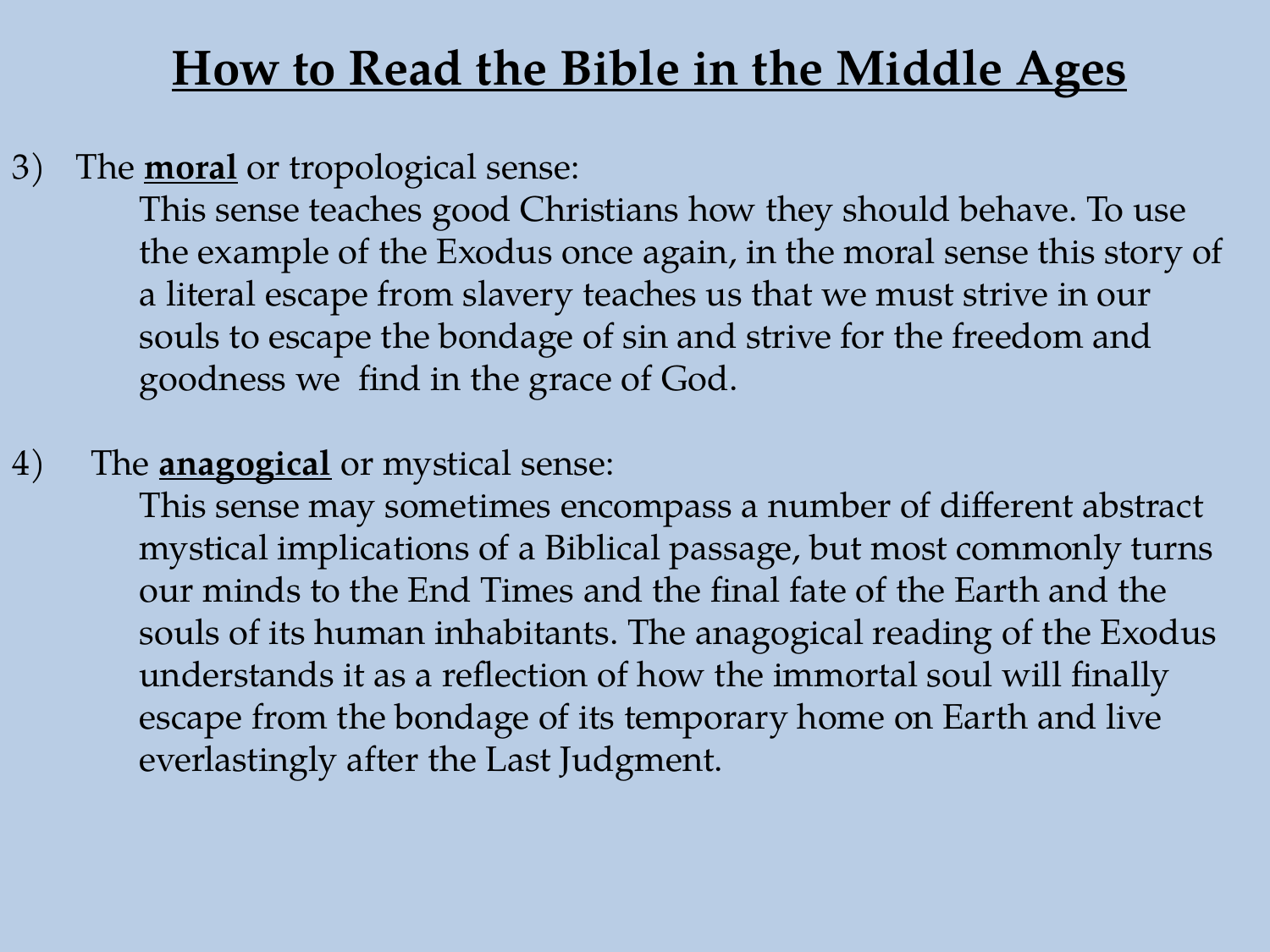

How to Read the Bible in the Middle Ages

The moral or tropological sense:
	This sense teaches good Christians how they should behave. To use
	the example of the Exodus once again, in the moral sense this story of
	a literal escape from slavery teaches us that we must strive in our
	souls to escape the bondage of sin and strive for the freedom and
	goodness we  find in the grace of God.

4)     The anagogical or mystical sense:
This sense may sometimes encompass a number of different abstract mystical implications of a Biblical passage, but most commonly turns our minds to the End Times and the final fate of the Earth and the souls of its human inhabitants. The anagogical reading of the Exodus understands it as a reflection of how the immortal soul will finally escape from the bondage of its temporary home on Earth and live everlastingly after the Last Judgment.